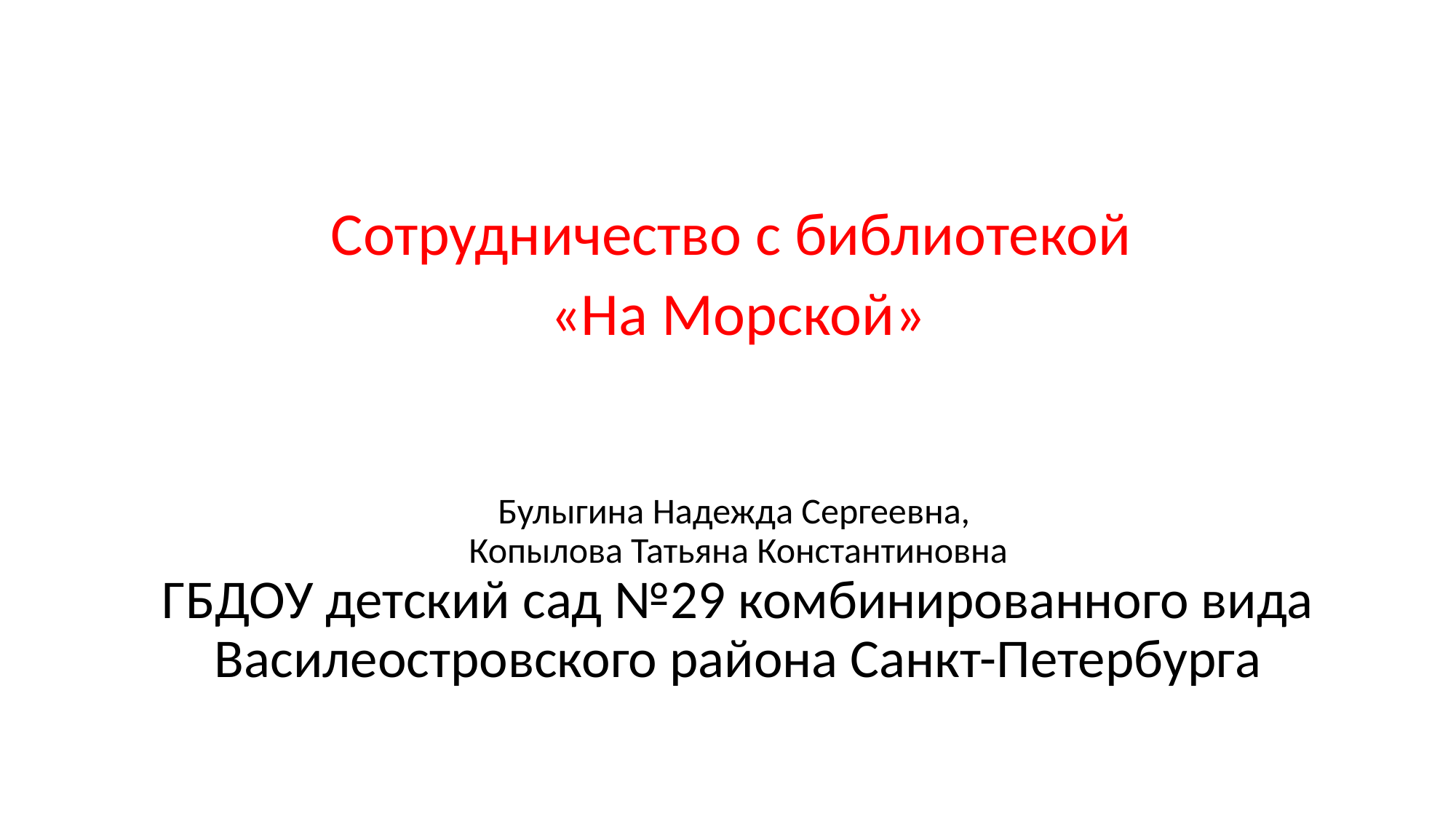

Сотрудничество с библиотекой
«На Морской»
# Булыгина Надежда Сергеевна, Копылова Татьяна Константиновна ГБДОУ детский сад №29 комбинированного вида Василеостровского района Санкт-Петербурга